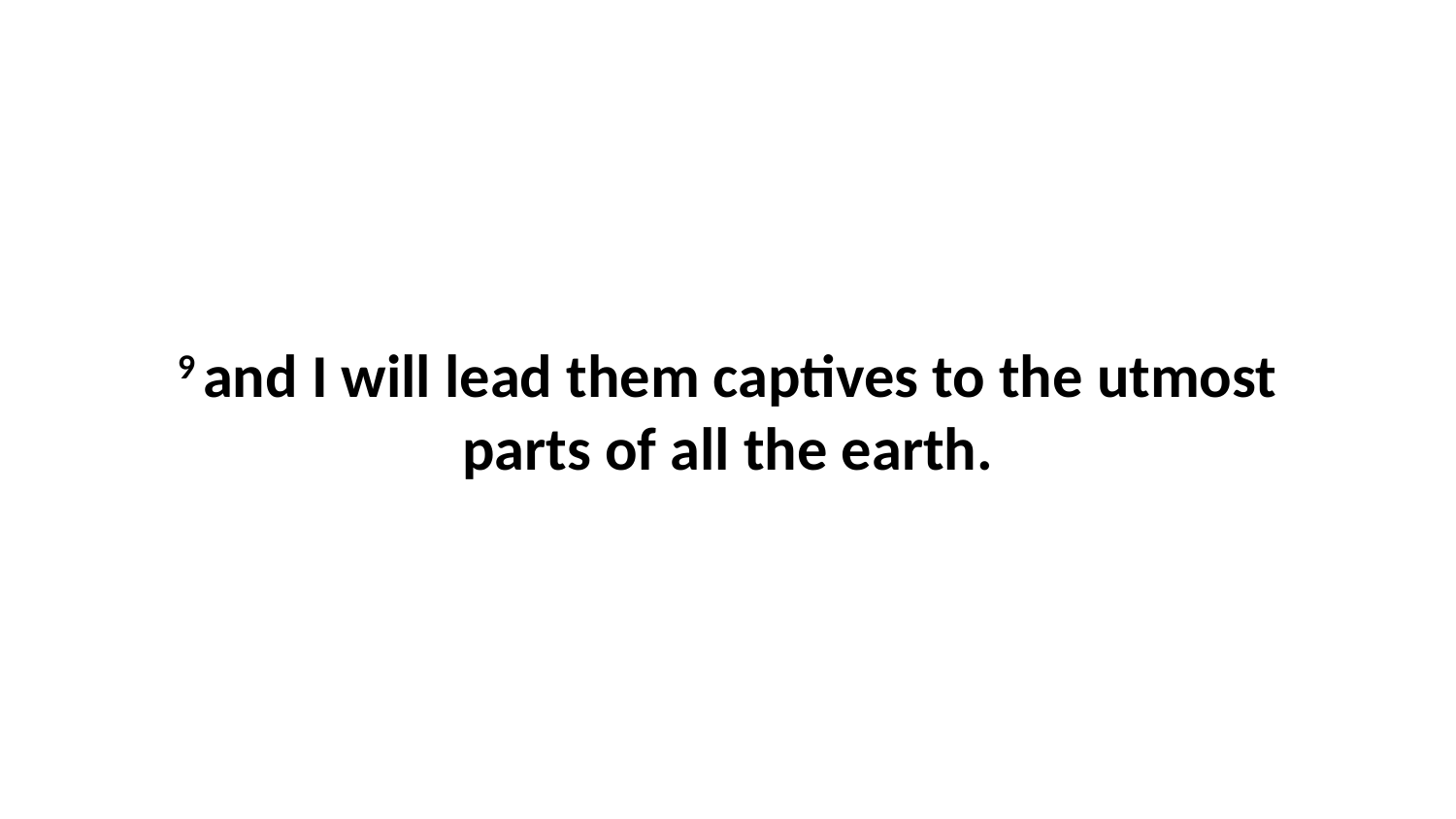

9 and I will lead them captives to the utmost parts of all the earth.